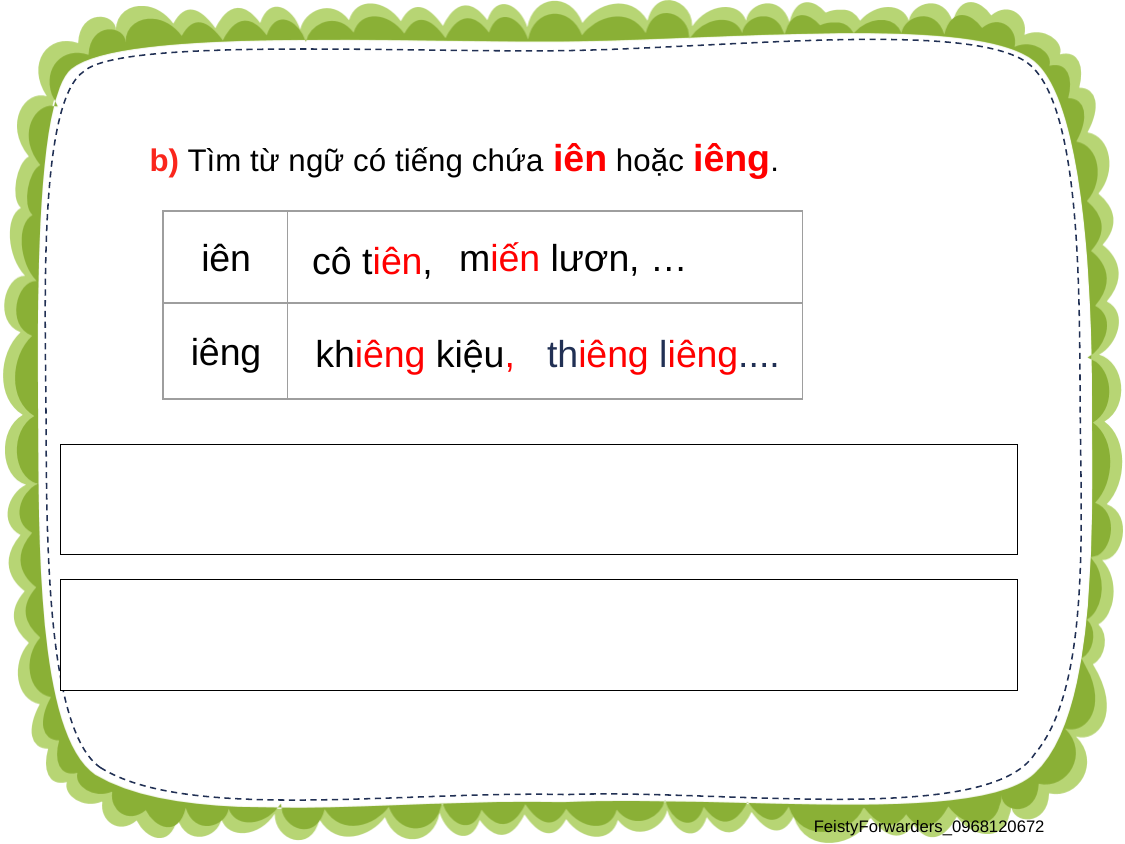

b) Tìm từ ngữ có tiếng chứa iên hoặc iêng.
| iên |  |
| --- | --- |
| iêng |  |
cô tiên,
miến lươn, …
khiêng kiệu,
thiêng liêng....